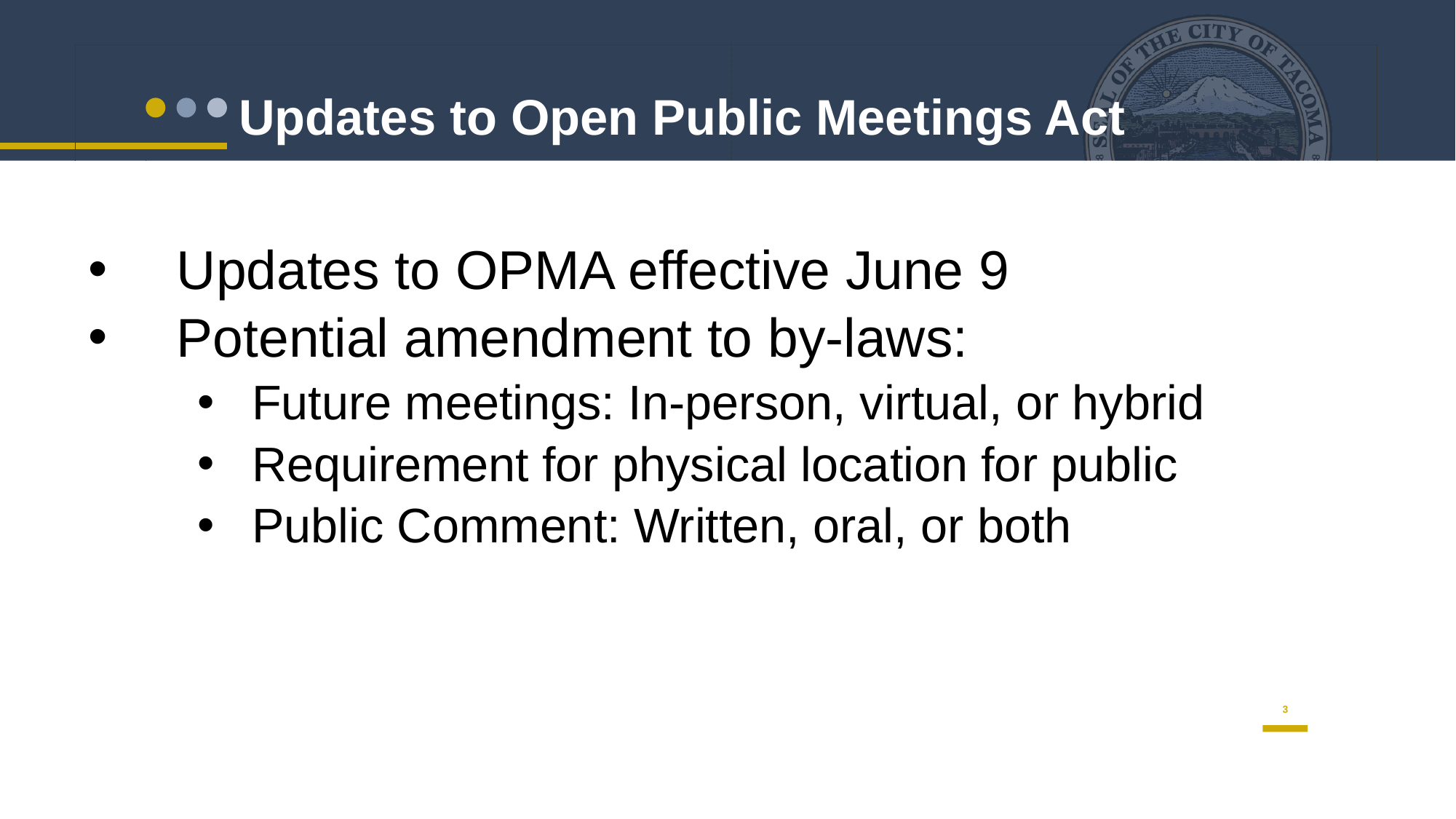

# Updates to Open Public Meetings Act
Updates to OPMA effective June 9
Potential amendment to by-laws:
Future meetings: In-person, virtual, or hybrid
Requirement for physical location for public
Public Comment: Written, oral, or both